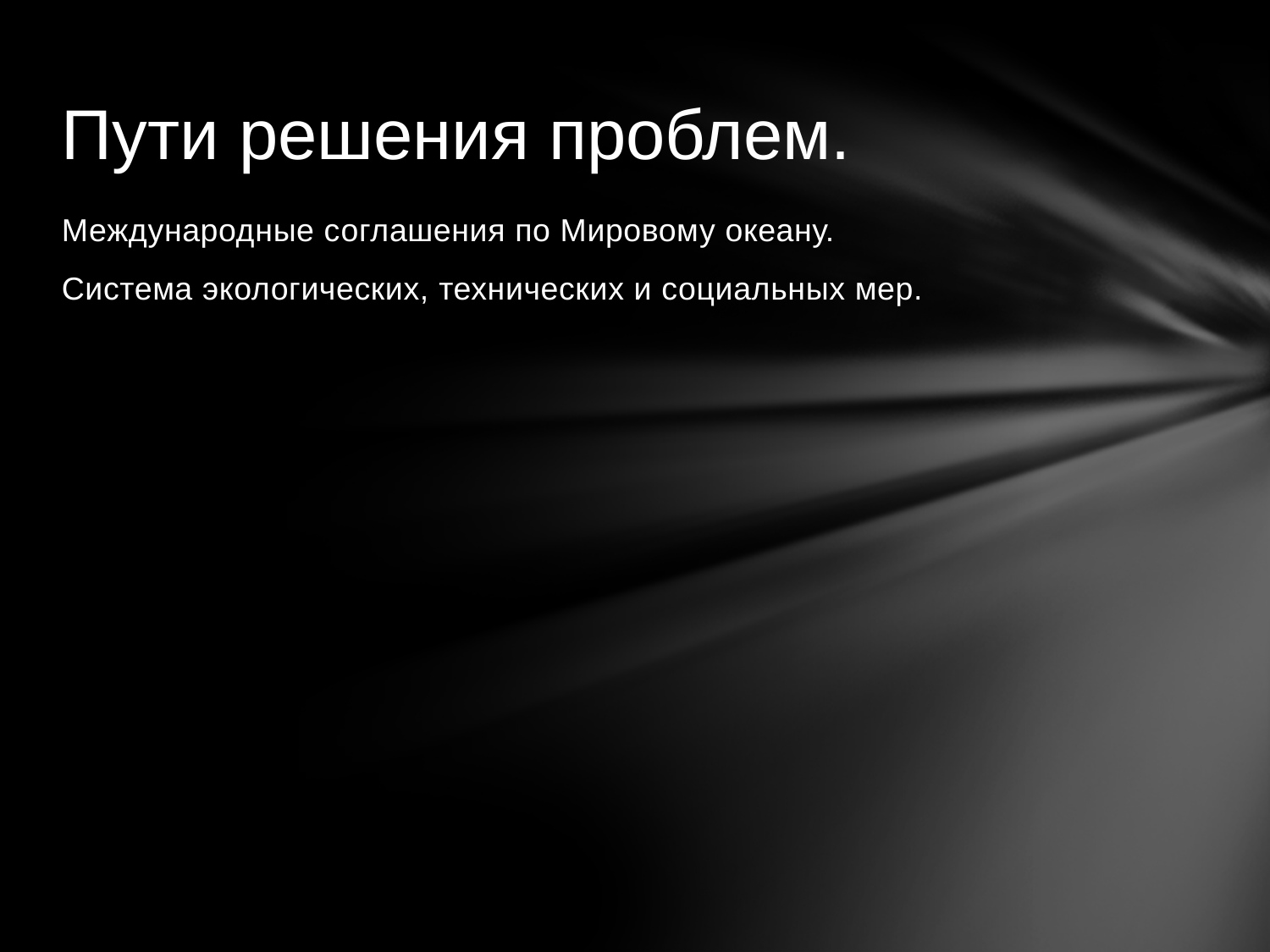

# Пути решения проблем.
Международные соглашения по Мировому океану.
Система экологических, технических и социальных мер.